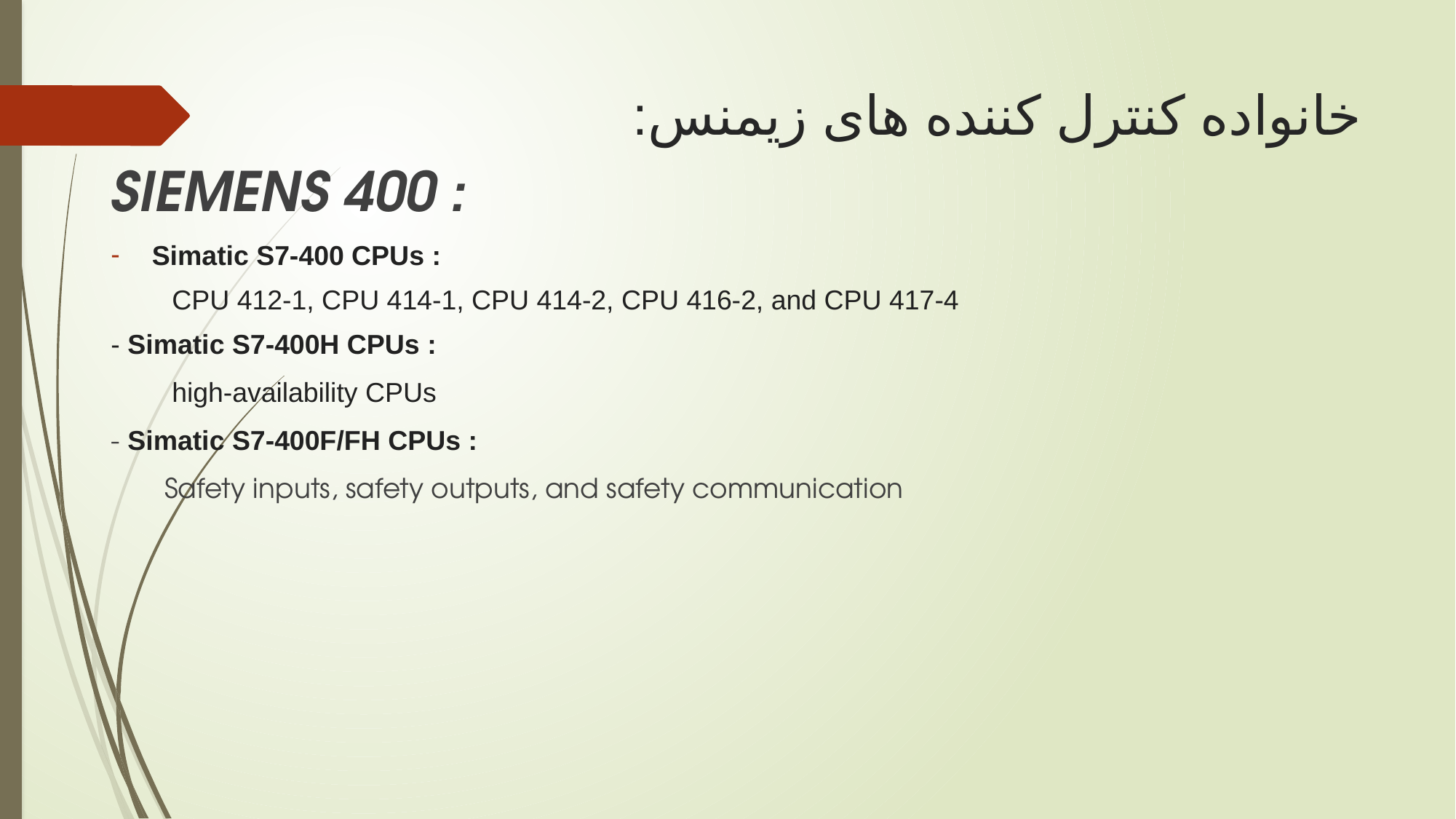

# خانواده کنترل کننده های زیمنس:
SIEMENS 400 :
Simatic S7-400 CPUs :
        CPU 412-1, CPU 414-1, CPU 414-2, CPU 416-2, and CPU 417-4
- Simatic S7-400H CPUs :
        high-availability CPUs
- Simatic S7-400F/FH CPUs :
       Safety inputs, safety outputs, and safety communication